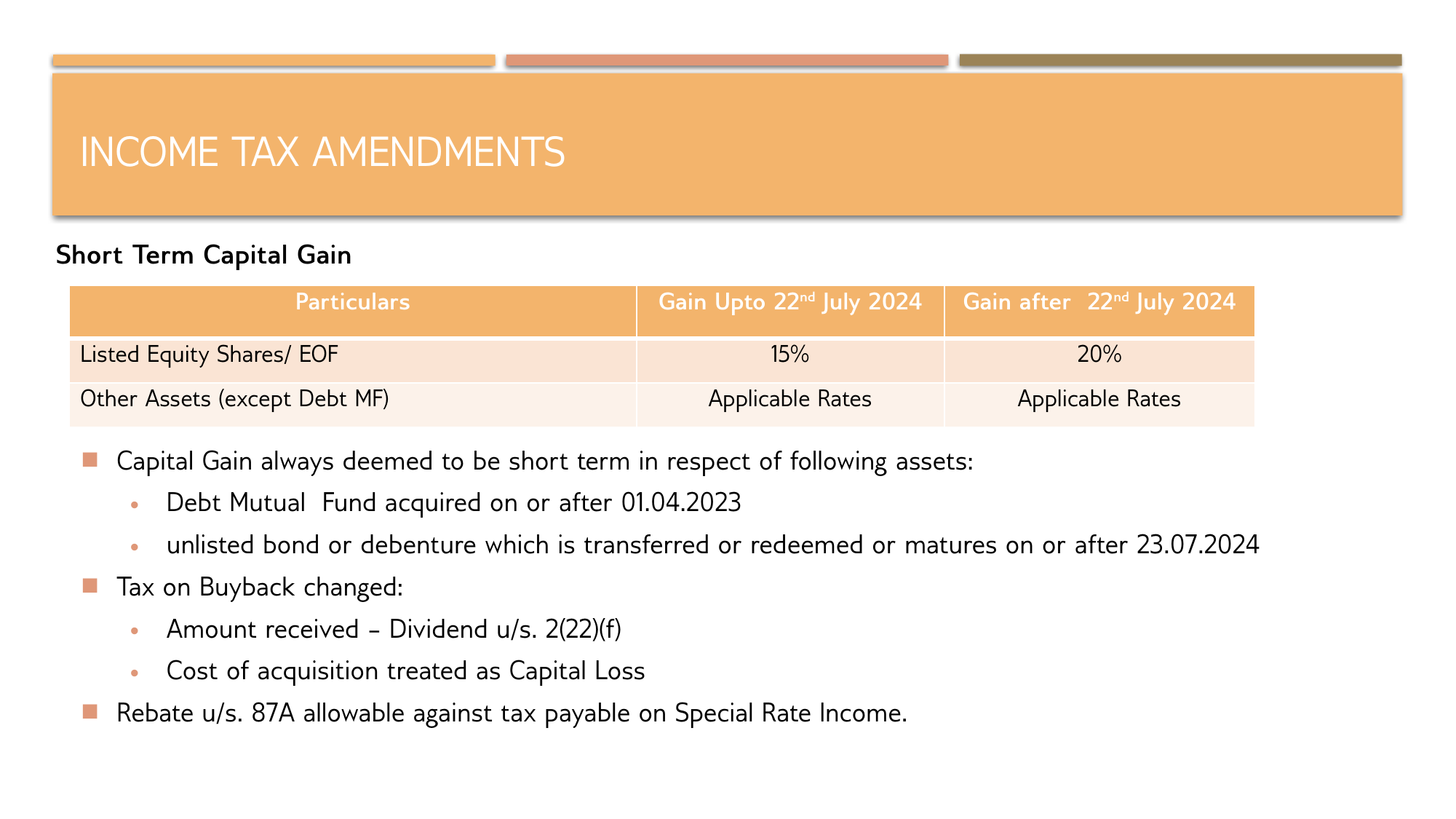

# INCOME TAX AMENDMENTS
Short Term Capital Gain

Capital Gain always deemed to be short term in respect of following assets:
Debt Mutual  Fund acquired on or after 01.04.2023
unlisted bond or debenture which is transferred or redeemed or matures on or after 23.07.2024
Tax on Buyback changed:
Amount received – Dividend u/s. 2(22)(f)
Cost of acquisition treated as Capital Loss
Rebate u/s. 87A allowable against tax payable on Special Rate Income.
| Particulars | Gain Upto 22nd July 2024 | Gain after 22nd July 2024 |
| --- | --- | --- |
| Listed Equity Shares/ EOF | 15% | 20% |
| Other Assets (except Debt MF) | Applicable Rates | Applicable Rates |